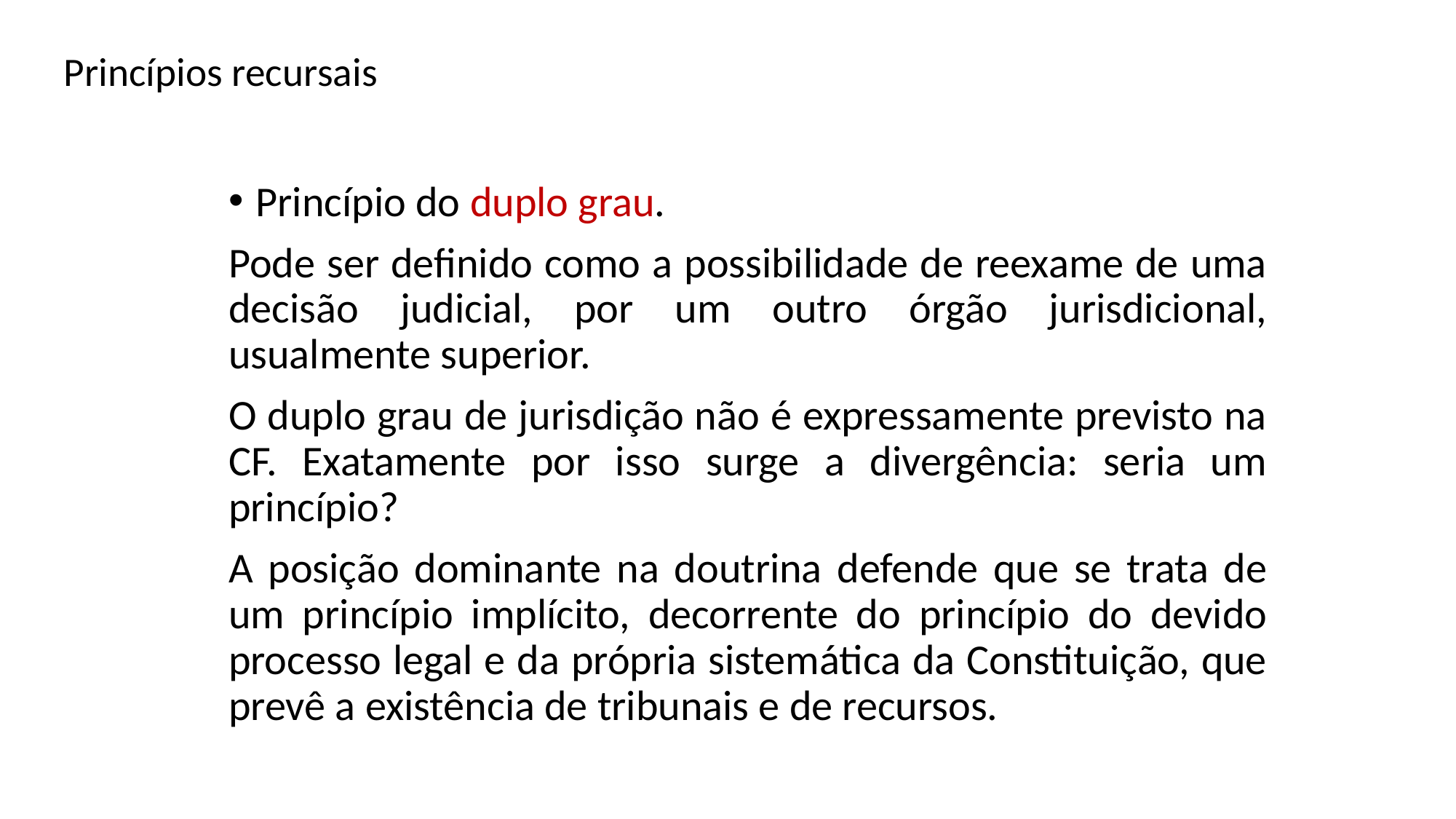

# Princípios recursais
Princípio do duplo grau.
Pode ser definido como a possibilidade de reexame de uma decisão judicial, por um outro órgão jurisdicional, usualmente superior.
O duplo grau de jurisdição não é expressamente previsto na CF. Exatamente por isso surge a divergência: seria um princípio?
A posição dominante na doutrina defende que se trata de um princípio implícito, decorrente do princípio do devido processo legal e da própria sistemática da Constituição, que prevê a existência de tribunais e de recursos.